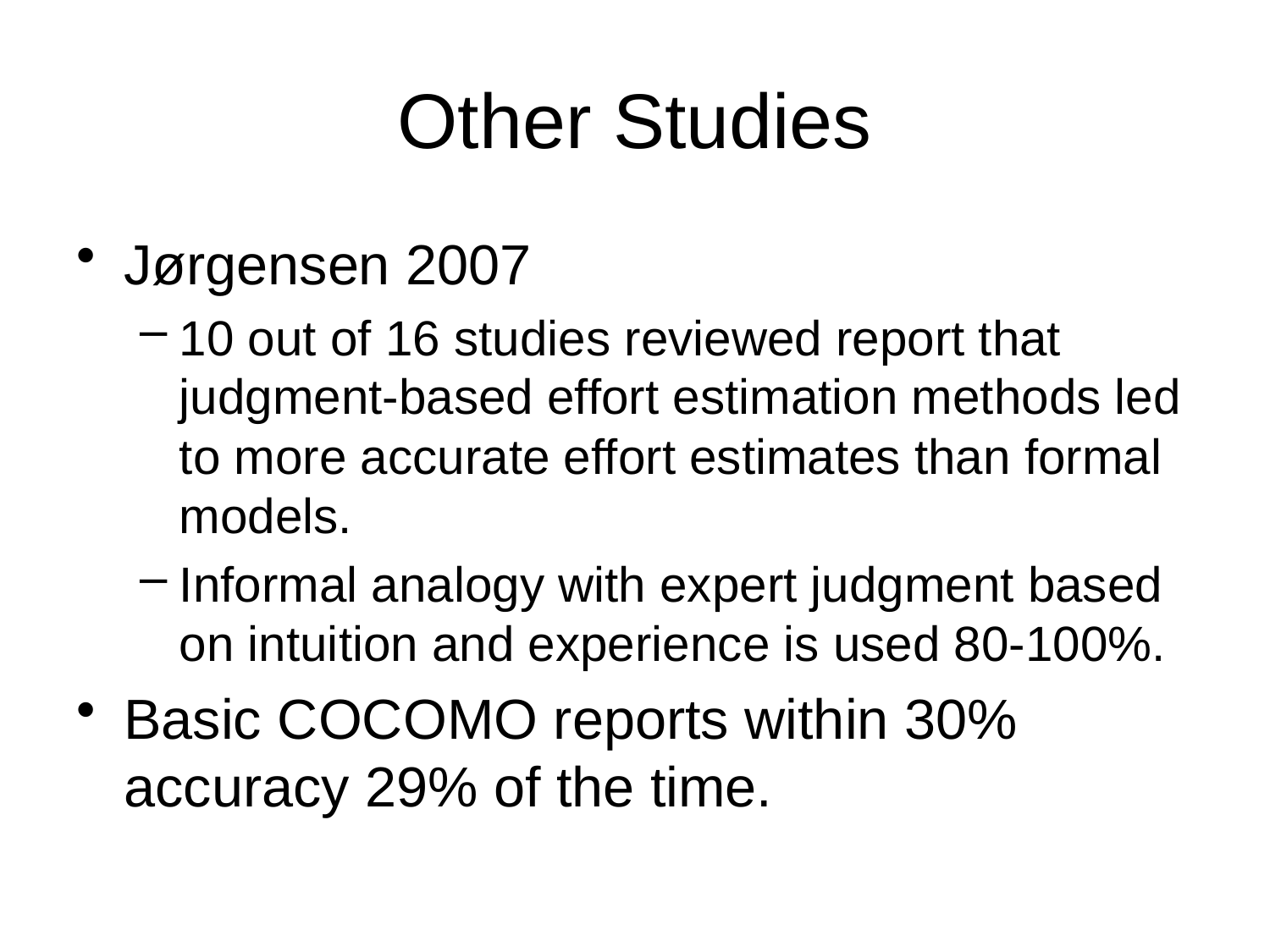

# Other Studies
Jørgensen 2007
10 out of 16 studies reviewed report that judgment-based effort estimation methods led to more accurate effort estimates than formal models.
Informal analogy with expert judgment based on intuition and experience is used 80-100%.
Basic COCOMO reports within 30% accuracy 29% of the time.